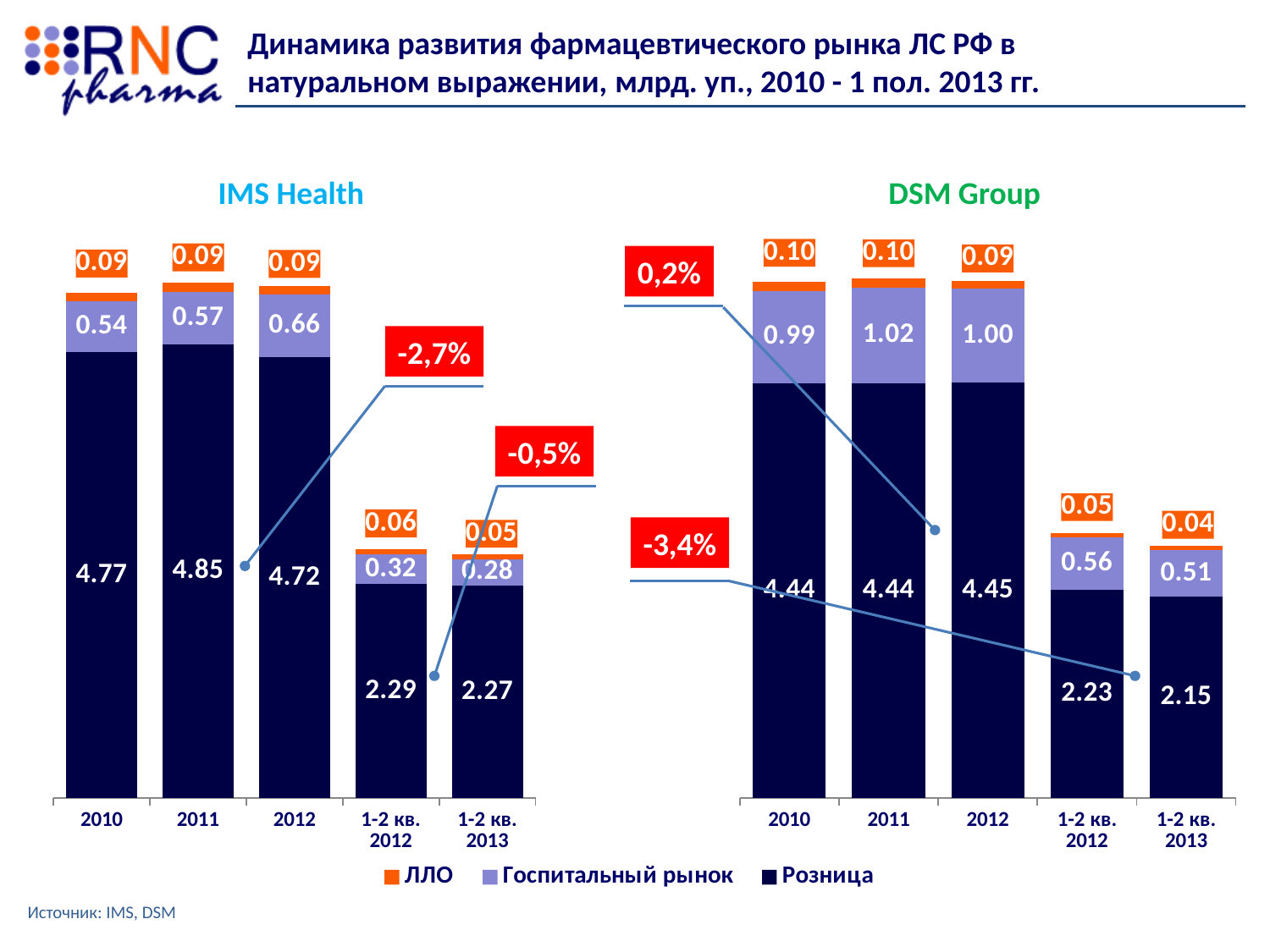

Динамика развития фармацевтического рынка ЛС РФ в натуральном выражении, млрд. уп., 2010 - 1 пол. 2013 гг.
IMS Health
DSM Group

### Chart

| Category | Розница | Госпитальный рынок | ЛЛО |
|---|---|---|---|
| 2010 | 4.7691775999999955 | 0.5449501 | 0.09479750000000021 |
| 2011 | 4.8491078999999955 | 0.5687614 | 0.09379410000000026 |
| 2012 | 4.7199536 | 0.6647222000000013 | 0.09399900000000021 |
| 1-2 кв. 2012 | 2.286876917 | 0.32171567900000075 | 0.055644154999999945 |
| 1-2 кв. 2013 | 2.274991970000001 | 0.2820509980000005 | 0.053095416 |

### Chart

| Category | розн | госп | ДЛО |
|---|---|---|---|
| 2010 | 4.437 | 0.99 | 0.096 |
| 2011 | 4.441 | 1.0189999999999977 | 0.097 |
| 2012 | 4.448 | 0.999 | 0.08700000000000002 |
| 1-2 кв. 2012 | 2.226 | 0.5620000000000006 | 0.048 |
| 1-2 кв. 2013 | 2.151 | 0.5066 | 0.0433 |
0,2%
-2,7%
-0,5%
-3,4%
Источник: IMS, DSM